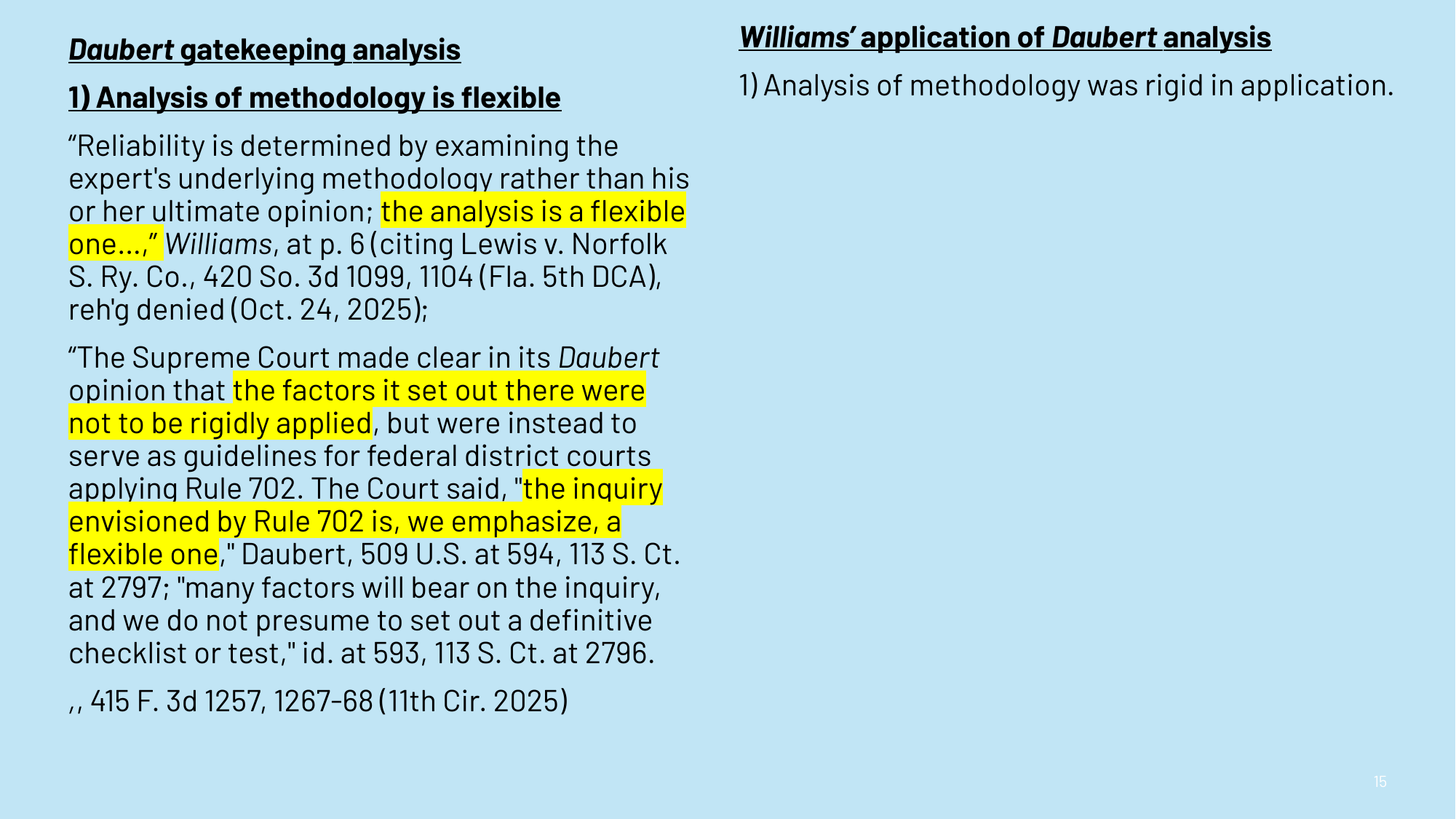

Williams’ application of Daubert analysis
1) Analysis of methodology was rigid in application.

Daubert gatekeeping analysis
1) Analysis of methodology is flexible
“Reliability is determined by examining the expert's underlying methodology rather than his or her ultimate opinion; the analysis is a flexible one…,” Williams, at p. 6 (citing Lewis v. Norfolk S. Ry. Co., 420 So. 3d 1099, 1104 (Fla. 5th DCA), reh'g denied (Oct. 24, 2025);
“The Supreme Court made clear in its Daubert opinion that the factors it set out there were not to be rigidly applied, but were instead to serve as guidelines for federal district courts applying Rule 702. The Court said, "the inquiry envisioned by Rule 702 is, we emphasize, a flexible one," Daubert, 509 U.S. at 594, 113 S. Ct. at 2797; "many factors will bear on the inquiry, and we do not presume to set out a definitive checklist or test," id. at 593, 113 S. Ct. at 2796.
,, 415 F. 3d 1257, 1267-68 (11th Cir. 2025)

15